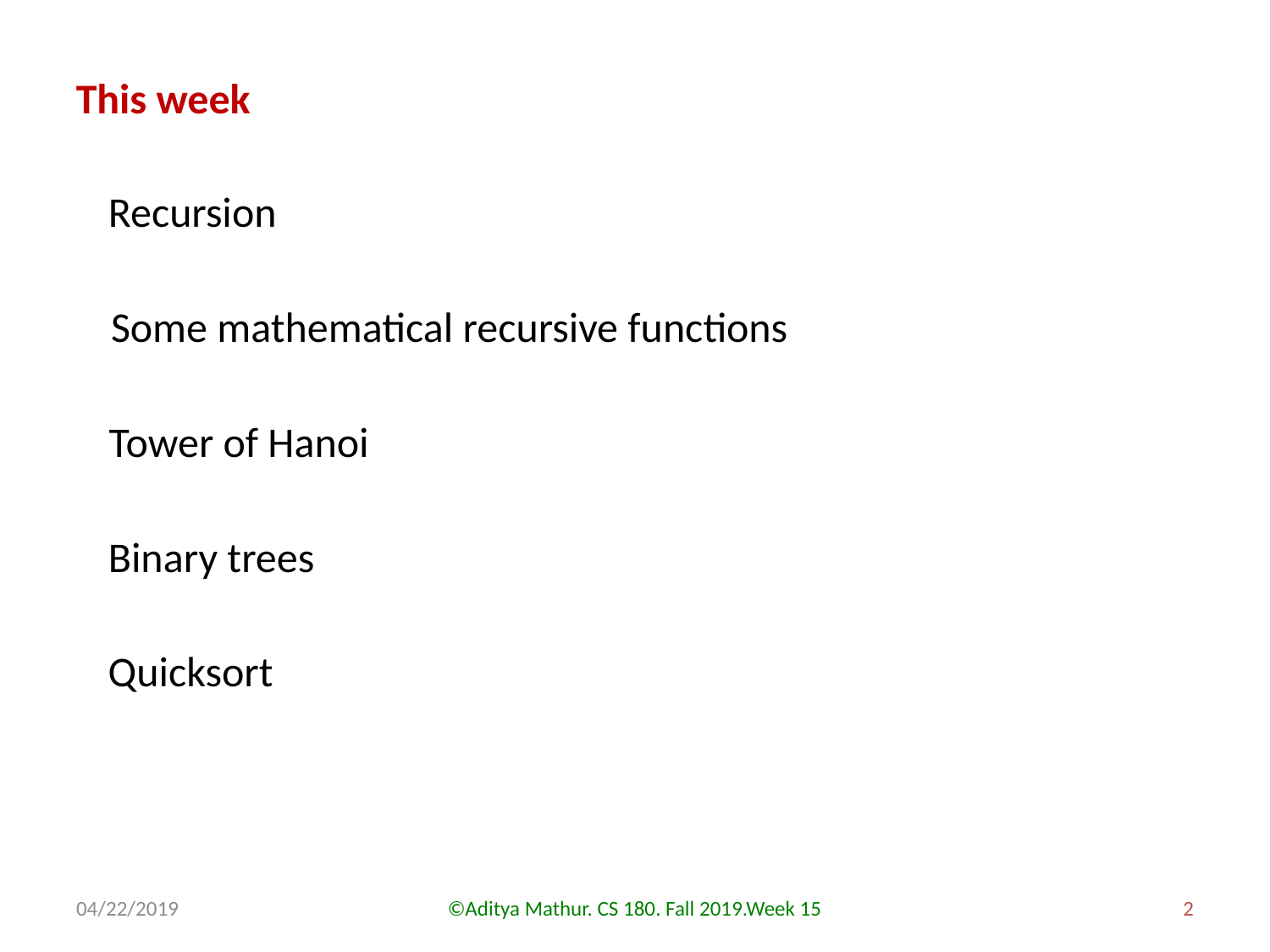

This week
Recursion
Some mathematical recursive functions
Tower of Hanoi
Binary trees
Quicksort
04/22/2019
©Aditya Mathur. CS 180. Fall 2019.Week 15
2